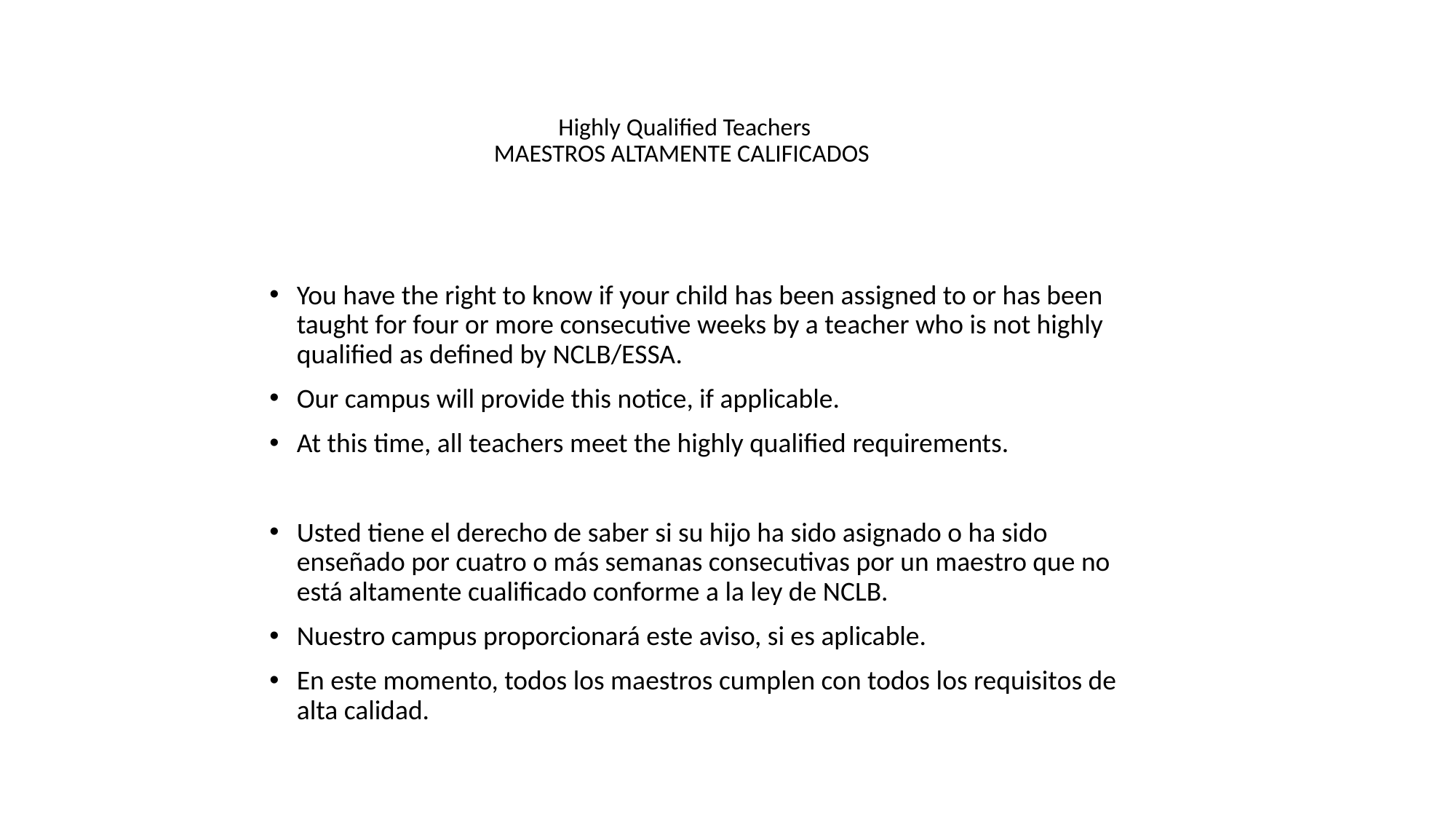

# Highly Qualified Teachers MAESTROS ALTAMENTE CALIFICADOS
You have the right to know if your child has been assigned to or has been taught for four or more consecutive weeks by a teacher who is not highly qualified as defined by NCLB/ESSA.
Our campus will provide this notice, if applicable.
At this time, all teachers meet the highly qualified requirements.

Usted tiene el derecho de saber si su hijo ha sido asignado o ha sido enseñado por cuatro o más semanas consecutivas por un maestro que no está altamente cualificado conforme a la ley de NCLB.
Nuestro campus proporcionará este aviso, si es aplicable.
En este momento, todos los maestros cumplen con todos los requisitos de alta calidad.